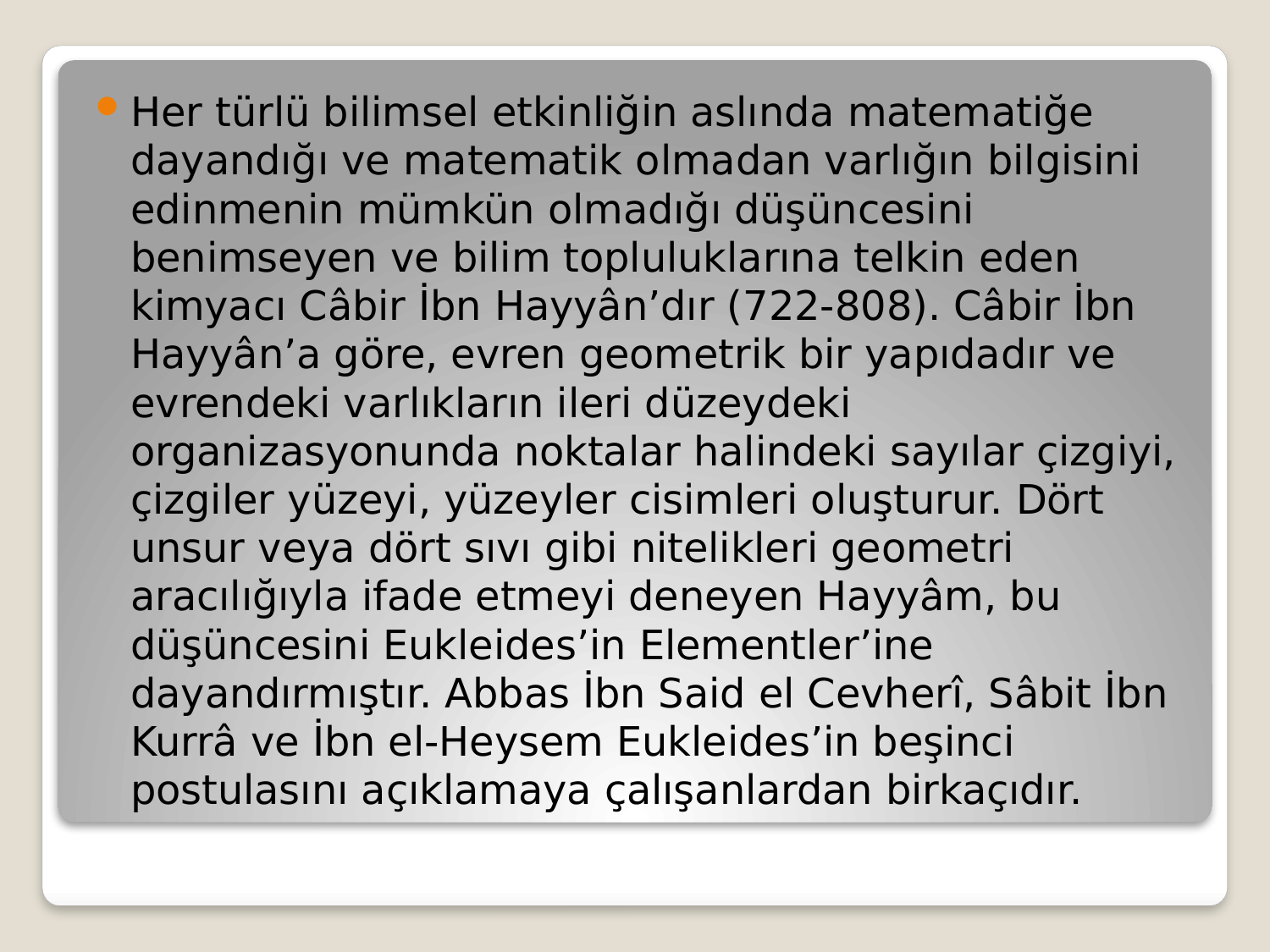

Her türlü bilimsel etkinliğin aslında matematiğe dayandığı ve matematik olmadan varlığın bilgisini edinmenin mümkün olmadığı düşüncesini benimseyen ve bilim topluluklarına telkin eden kimyacı Câbir İbn Hayyân’dır (722-808). Câbir İbn Hayyân’a göre, evren geometrik bir yapıdadır ve evrendeki varlıkların ileri düzeydeki organizasyonunda noktalar halindeki sayılar çizgiyi, çizgiler yüzeyi, yüzeyler cisimleri oluşturur. Dört unsur veya dört sıvı gibi nitelikleri geometri aracılığıyla ifade etmeyi deneyen Hayyâm, bu düşüncesini Eukleides’in Elementler’ine dayandırmıştır. Abbas İbn Said el Cevherî, Sâbit İbn Kurrâ ve İbn el-Heysem Eukleides’in beşinci postulasını açıklamaya çalışanlardan birkaçıdır.